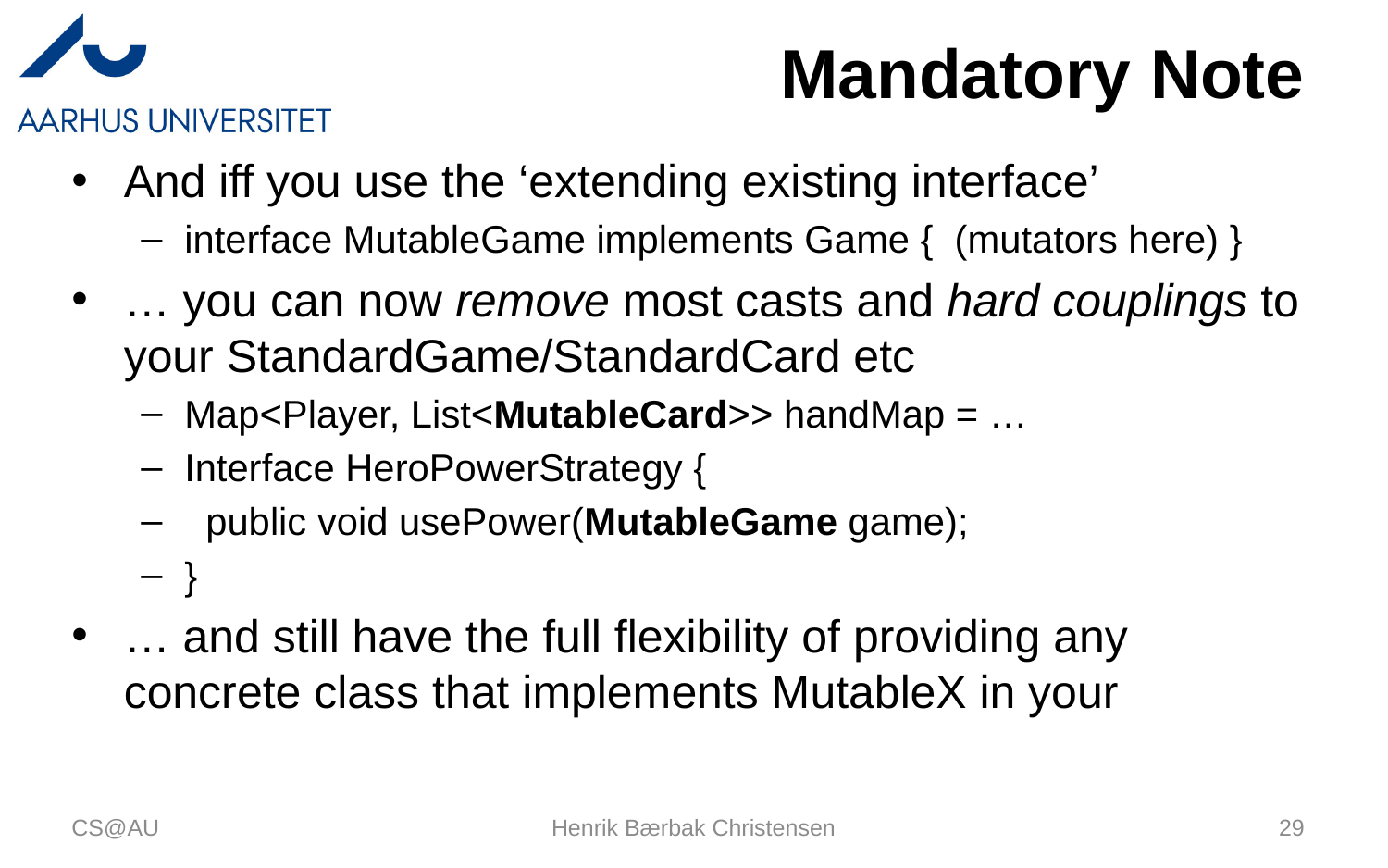

# Mandatory Note
And iff you use the ‘extending existing interface’
interface MutableGame implements Game {  (mutators here) }
… you can now remove most casts and hard couplings to your StandardGame/StandardCard etc
Map<Player, List<MutableCard>> handMap = …
Interface HeroPowerStrategy {
  public void usePower(MutableGame game);
}
… and still have the full flexibility of providing any concrete class that implements MutableX in your
CS@AU
Henrik Bærbak Christensen
29